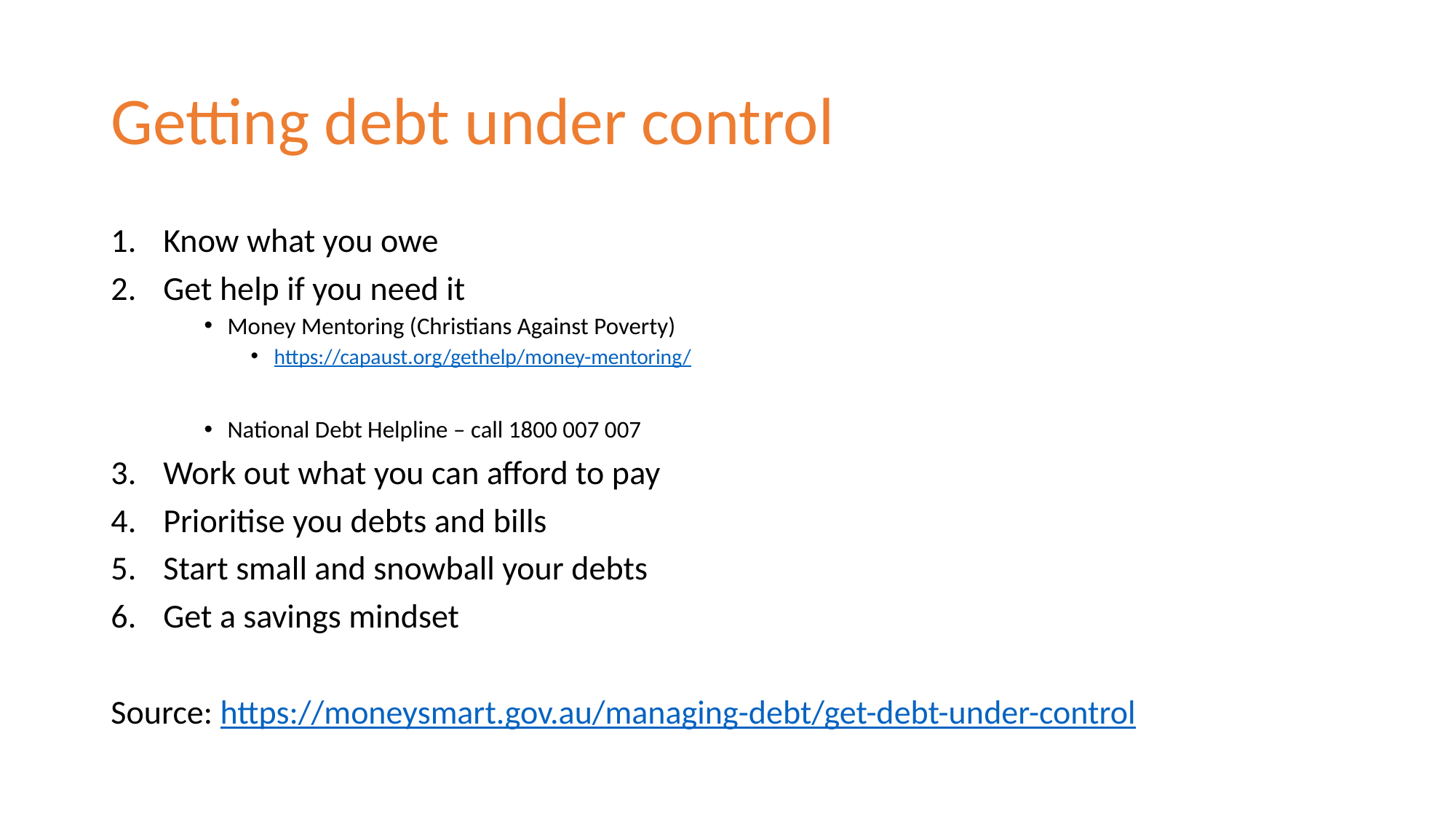

# Getting debt under control
Know what you owe
Get help if you need it
Money Mentoring (Christians Against Poverty)
https://capaust.org/gethelp/money-mentoring/

National Debt Helpline – call 1800 007 007
Work out what you can afford to pay
Prioritise you debts and bills
Start small and snowball your debts
Get a savings mindset

Source: https://moneysmart.gov.au/managing-debt/get-debt-under-control